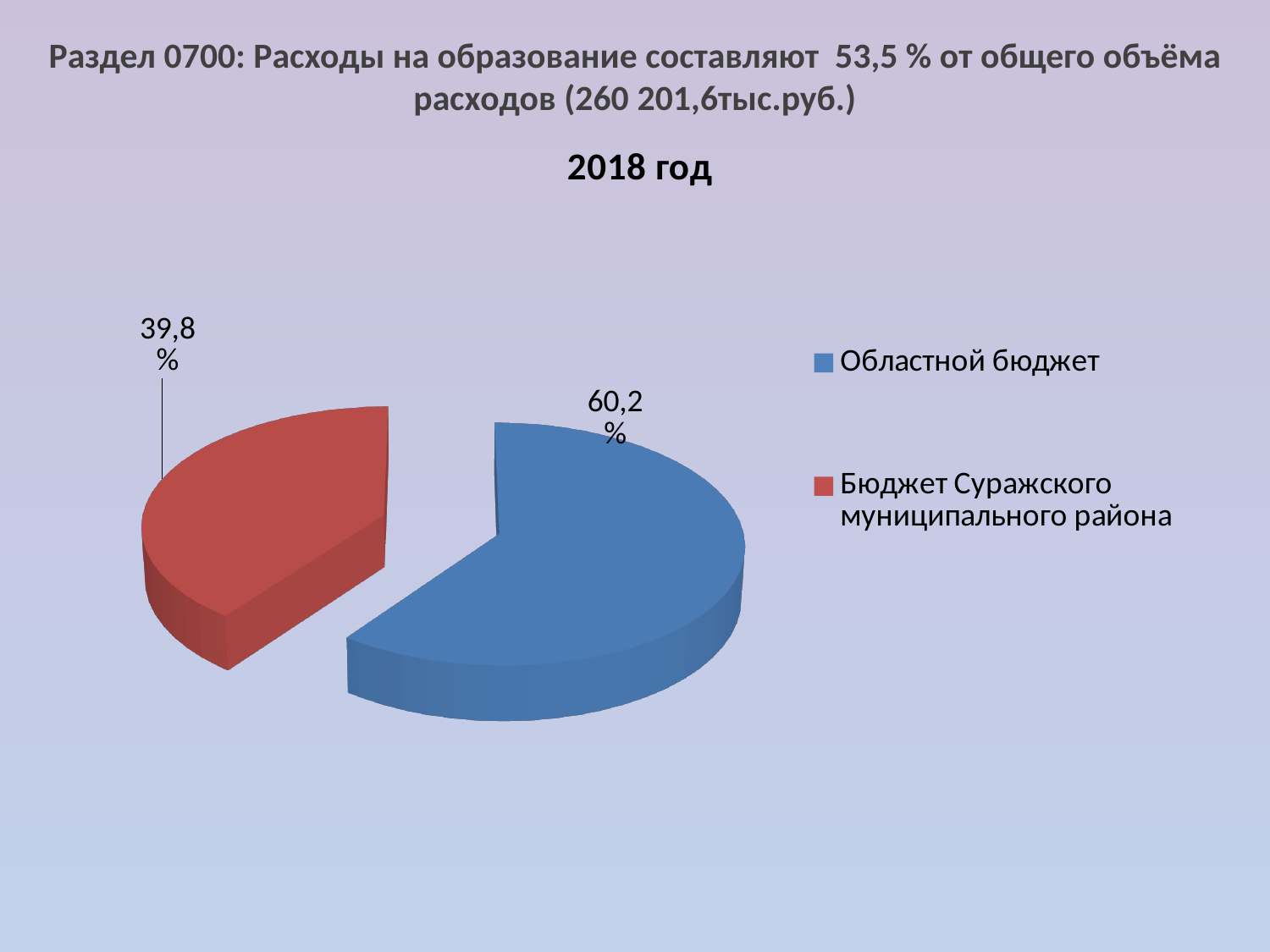

Раздел 0700: Расходы на образование составляют  53,5 % от общего объёма расходов (260 201,6тыс.руб.)

[unsupported chart]